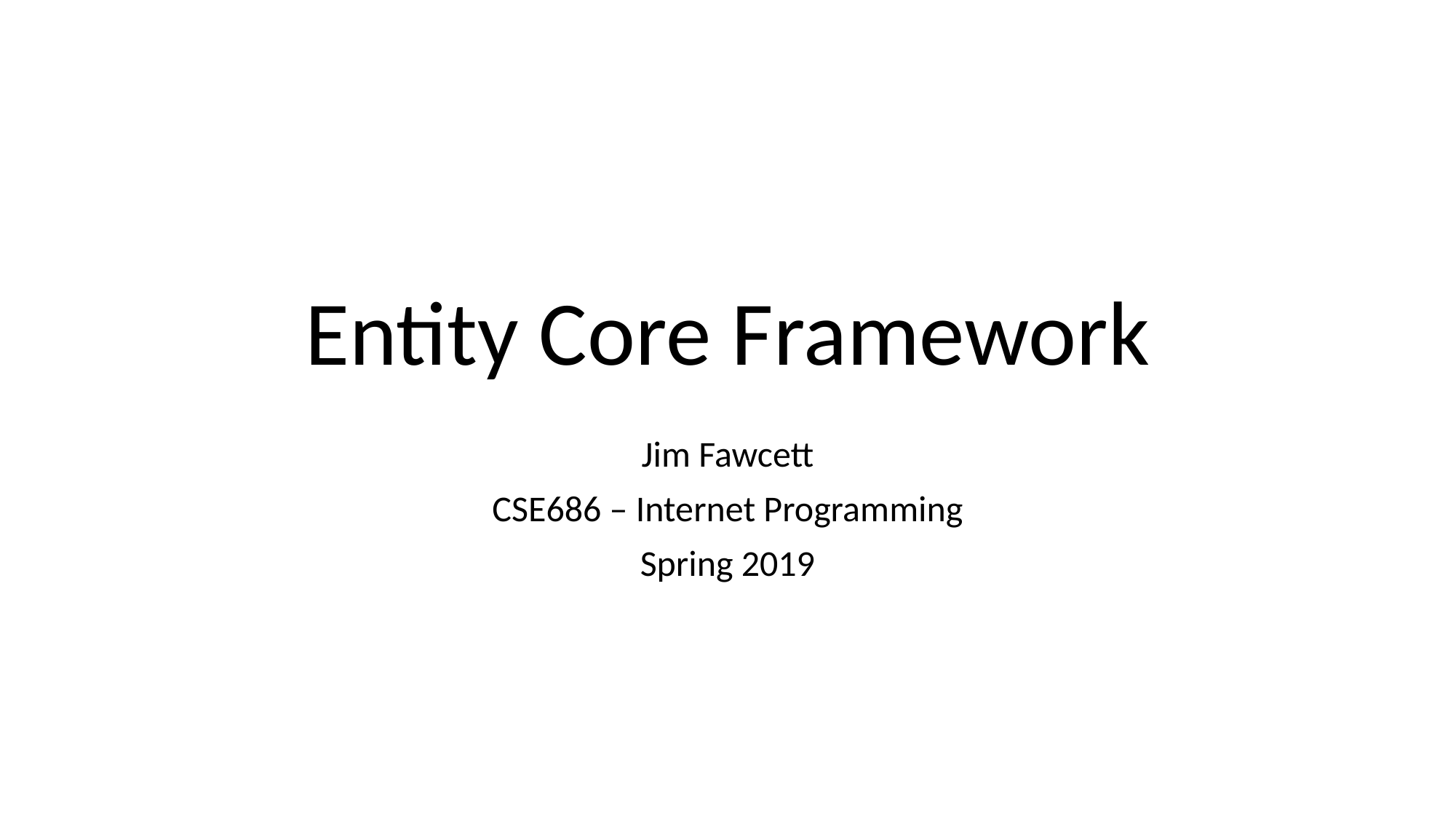

# Entity Core Framework
Jim Fawcett
CSE686 – Internet Programming
Spring 2019